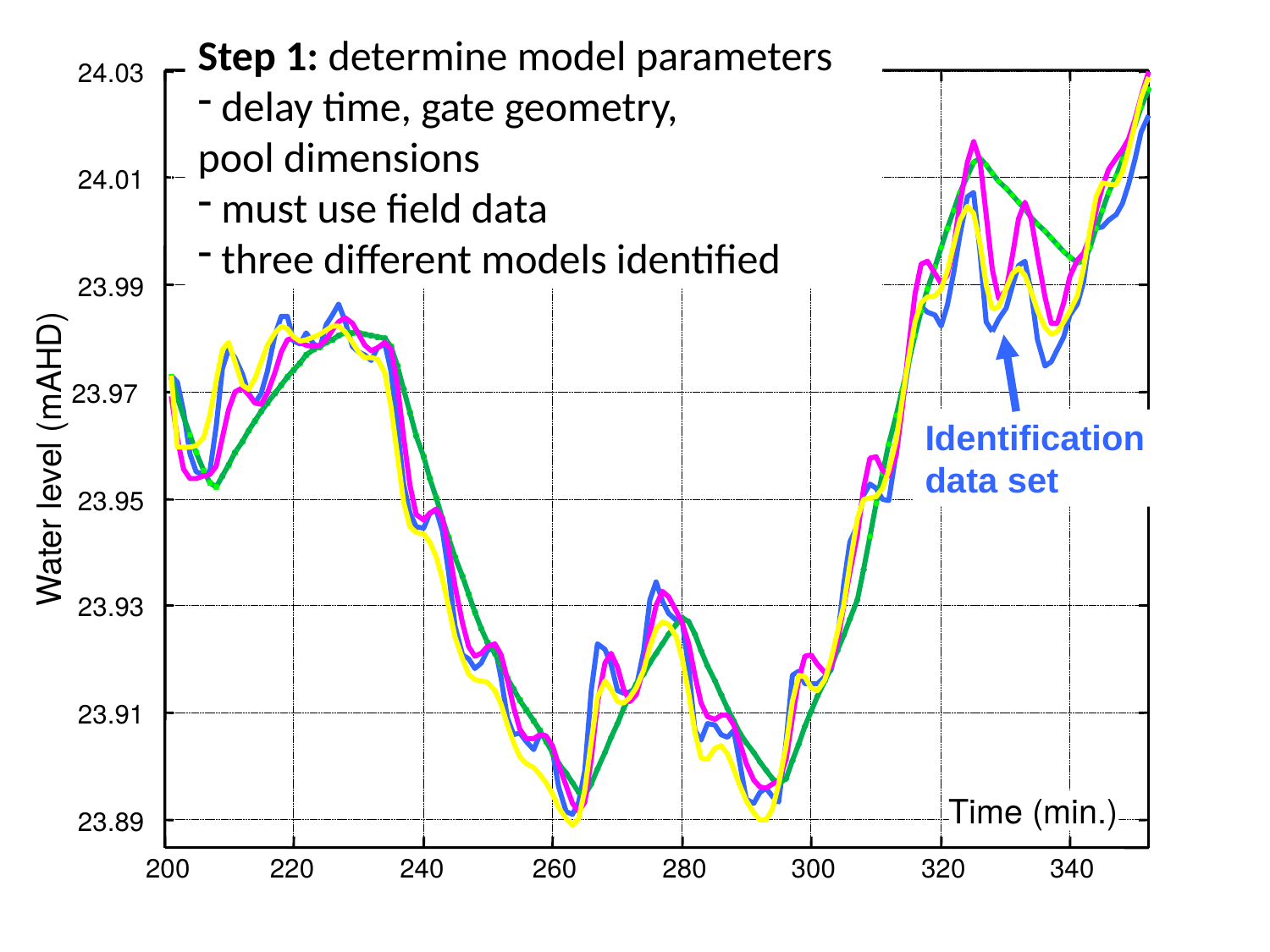

Step 1: determine model parameters
 delay time, gate geometry,
pool dimensions
 must use field data
 three different models identified
24.03

24.01

23.99

23.97

Identification
data set

Water level (mAHD)

23.95

23.93

23.91

Time (min.)
23.89

200
220
240
260
280
300
320
340